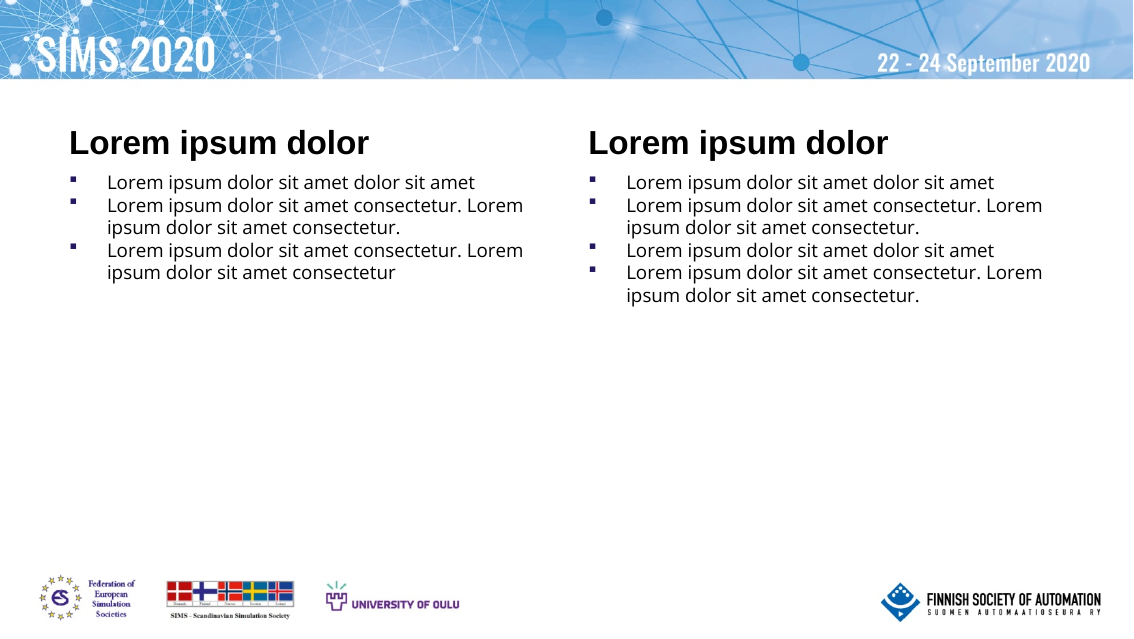

Lorem ipsum dolor
Lorem ipsum dolor
Lorem ipsum dolor sit amet dolor sit amet
Lorem ipsum dolor sit amet consectetur. Lorem ipsum dolor sit amet consectetur.
Lorem ipsum dolor sit amet consectetur. Lorem ipsum dolor sit amet consectetur

Lorem ipsum dolor sit amet dolor sit amet
Lorem ipsum dolor sit amet consectetur. Lorem ipsum dolor sit amet consectetur.
Lorem ipsum dolor sit amet dolor sit amet
Lorem ipsum dolor sit amet consectetur. Lorem ipsum dolor sit amet consectetur.